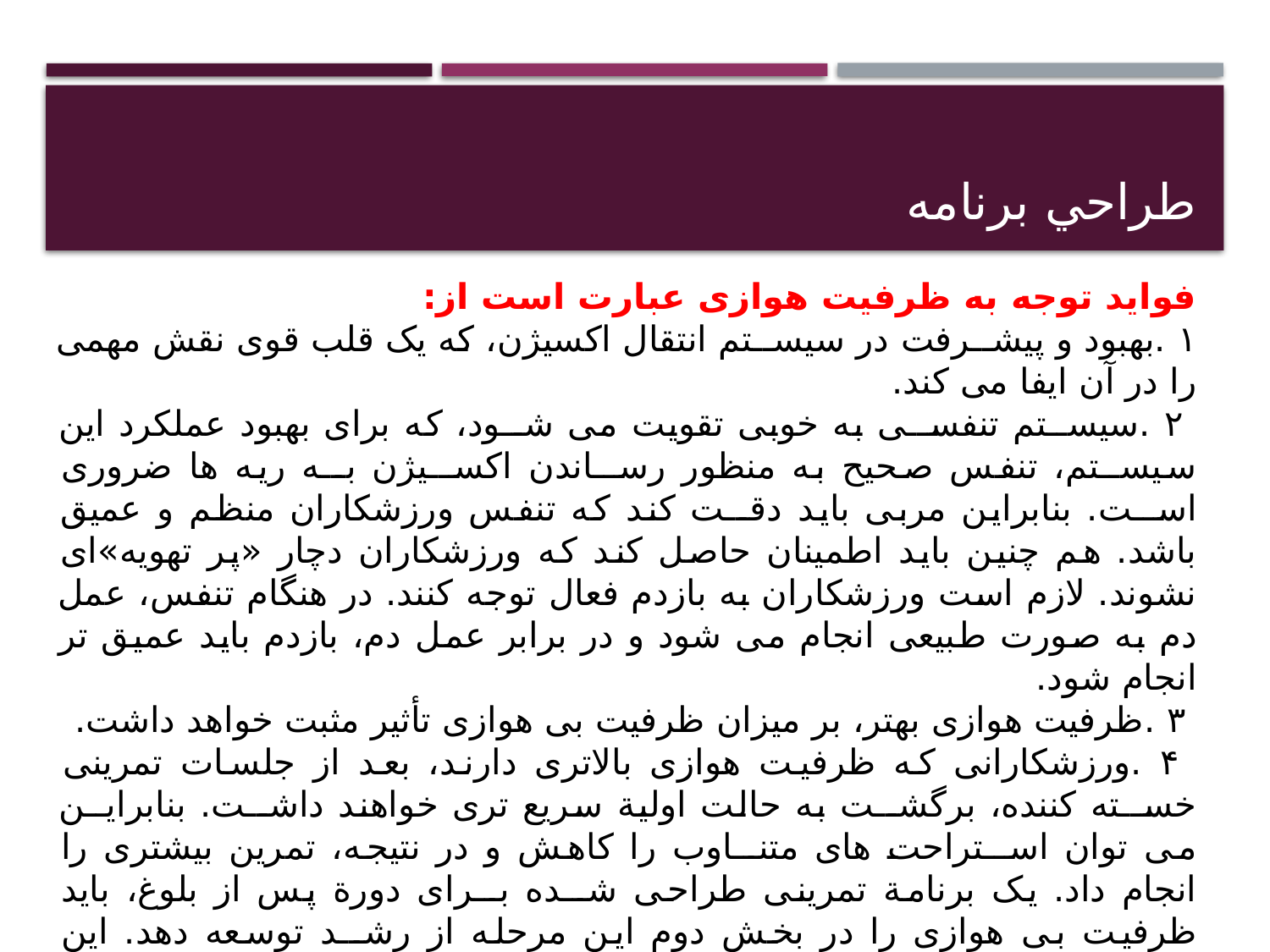

# طراحي برنامه
فوايد توجه به ظرفيت هوازی عبارت است از:
۱ .بهبود و پيشــرفت در سيســتم انتقال اکسيژن، که يک قلب قوی نقش مهمی را در آن ايفا می کند.
 ۲ .سيســتم تنفســی به خوبی تقويت می شــود، که برای بهبود عملکرد اين سيســتم، تنفس صحيح به منظور رســاندن اکســيژن بــه ريه ها ضروری اســت. بنابراين مربی بايد دقــت کند که تنفس ورزشکاران منظم و عميق باشد. هم چنين بايد اطمينان حاصل کند که ورزشکاران دچار «پر تهويه»ای نشوند. لازم است ورزشکاران به بازدم فعال توجه کنند. در هنگام تنفس، عمل دم به صورت طبيعی انجام می شود و در برابر عمل دم، بازدم بايد عميق تر انجام شود.
 ۳ .ظرفيت هوازی بهتر، بر ميزان ظرفيت بی هوازی تأثير مثبت خواهد داشت.
 ۴ .ورزشکارانی که ظرفيت هوازی بالاتری دارند، بعد از جلسات تمرينی خســته کننده، برگشــت به حالت اولية سريع تری خواهند داشــت. بنابرايــن می توان اســتراحت های متنــاوب را کاهش و در نتيجه، تمرين بيشتری را انجام داد. يک برنامة تمرينی طراحی شــده بــرای دورة پس از بلوغ، بايد ظرفيت بی هوازی را در بخش دوم اين مرحله از رشــد توسعه دهد. اين مســئله به توانايی ورزشکار، برای توليد انرژی در غياب اکسيژن و تحمــل مؤثرتر اســيد لاکتيک در تمرينات بی هــوازی می پردازد.